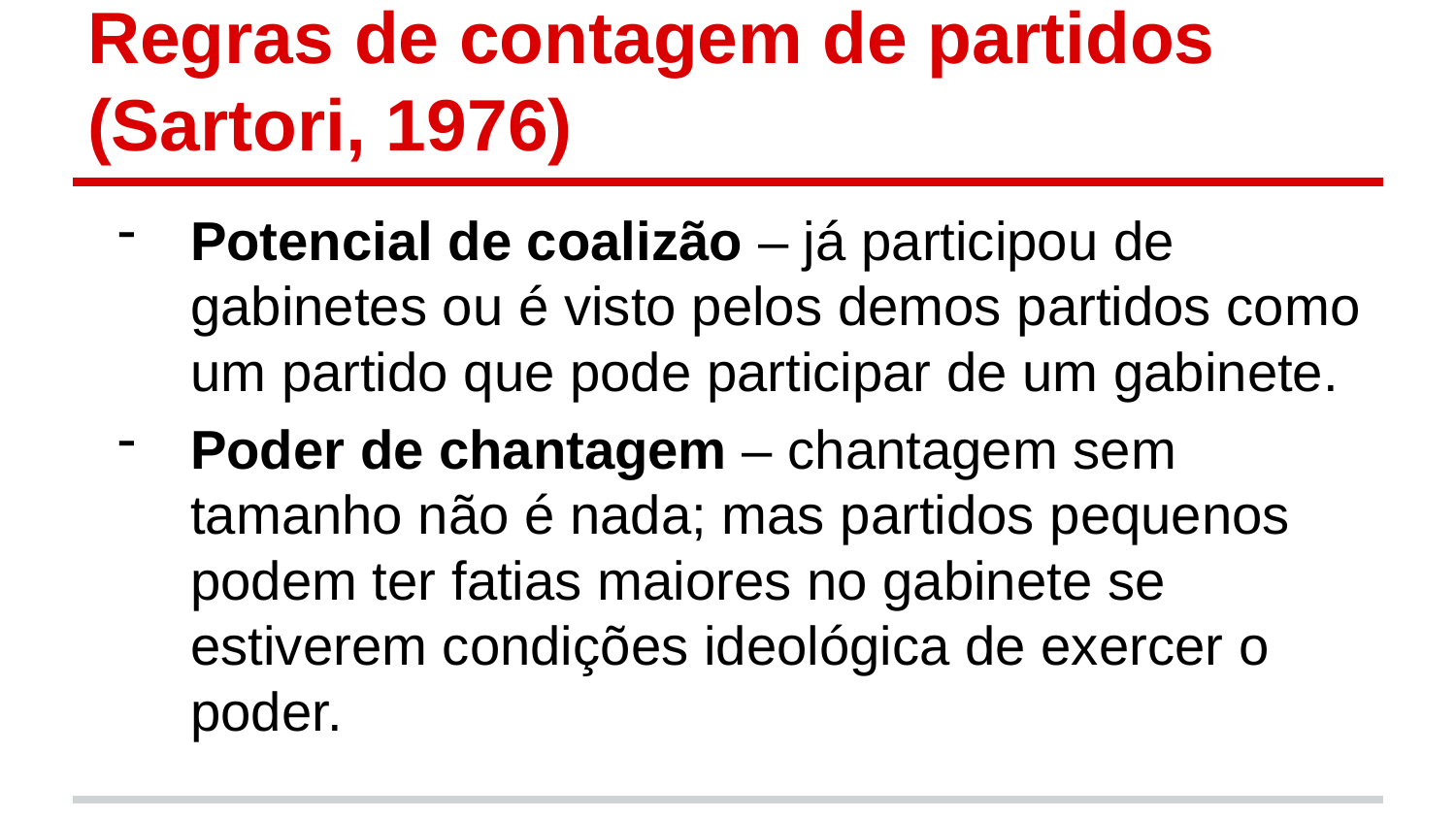

# Regras de contagem de partidos (Sartori, 1976)
Potencial de coalizão – já participou de gabinetes ou é visto pelos demos partidos como um partido que pode participar de um gabinete.
Poder de chantagem – chantagem sem tamanho não é nada; mas partidos pequenos podem ter fatias maiores no gabinete se estiverem condições ideológica de exercer o poder.